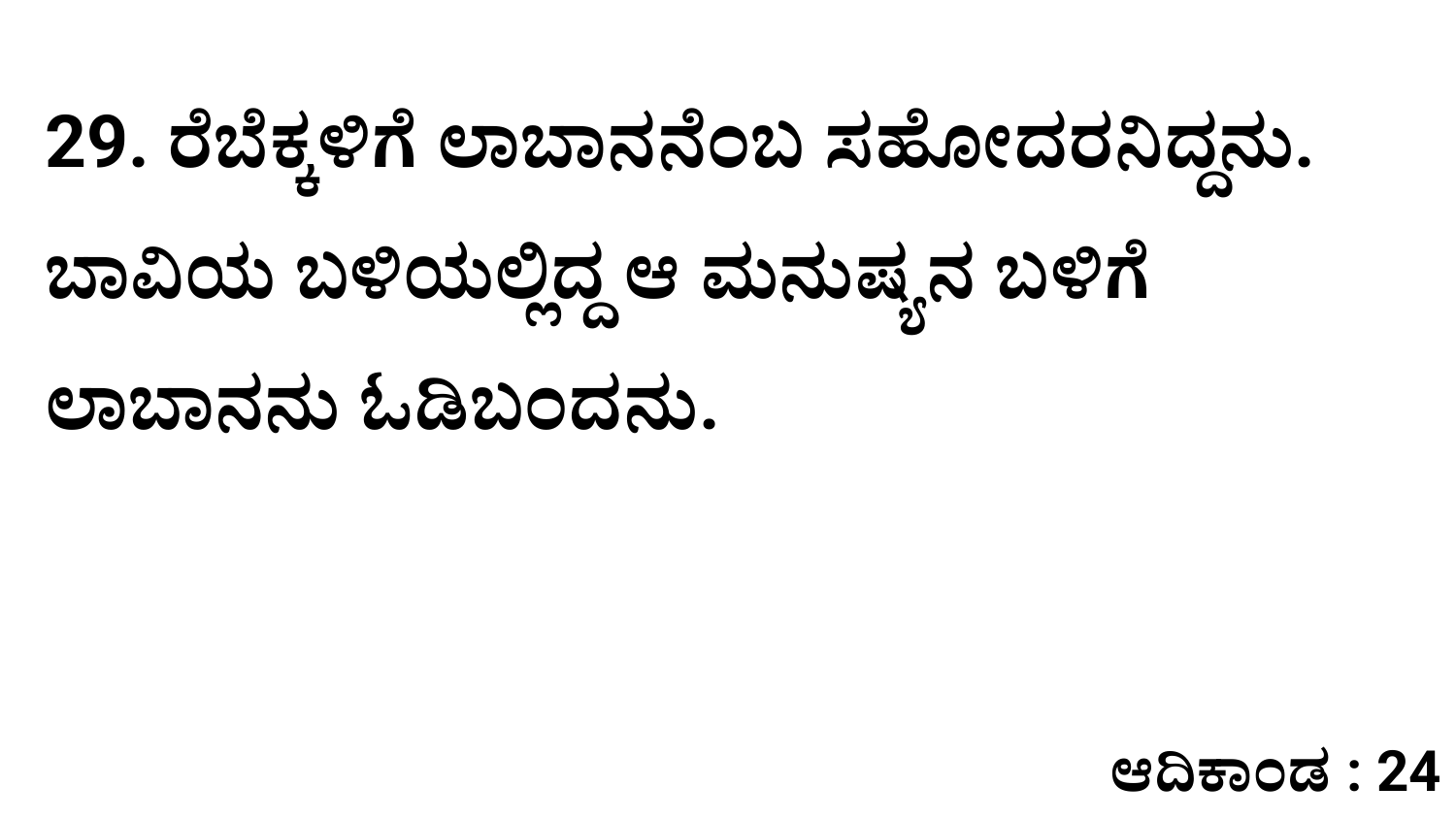

29. ರೆಬೆಕ್ಕಳಿಗೆ ಲಾಬಾನನೆಂಬ ಸಹೋದರನಿದ್ದನು. ಬಾವಿಯ ಬಳಿಯಲ್ಲಿದ್ದ ಆ ಮನುಷ್ಯನ ಬಳಿಗೆ ಲಾಬಾನನು ಓಡಿಬಂದನು.
ಆದಿಕಾಂಡ : 24